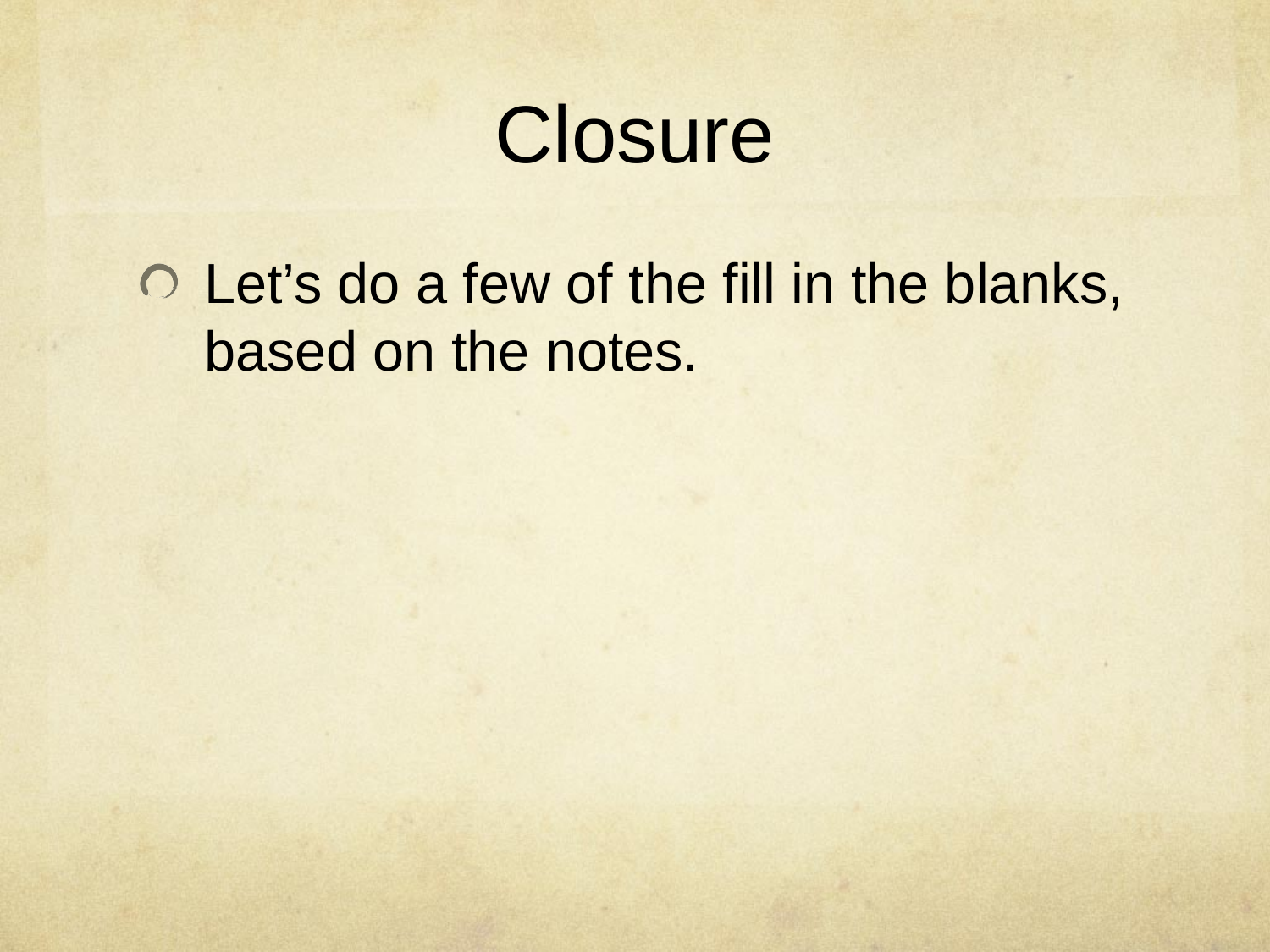

# Closure
Let’s do a few of the fill in the blanks, based on the notes.